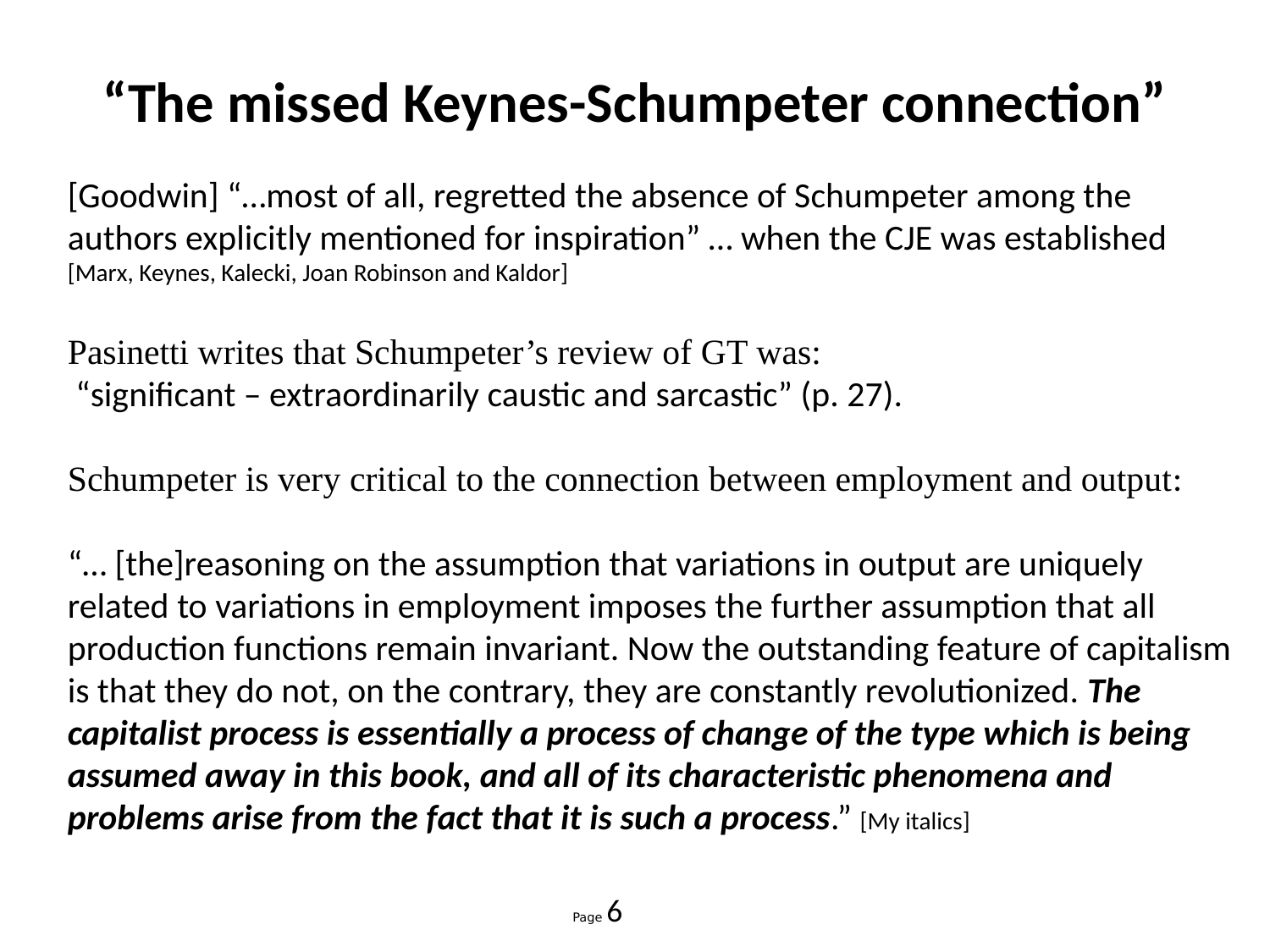

“The missed Keynes-Schumpeter connection”
[Goodwin] “…most of all, regretted the absence of Schumpeter among the authors explicitly mentioned for inspiration” … when the CJE was established
[Marx, Keynes, Kalecki, Joan Robinson and Kaldor]

Pasinetti writes that Schumpeter’s review of GT was:
 “significant – extraordinarily caustic and sarcastic” (p. 27).

Schumpeter is very critical to the connection between employment and output:

“… [the]reasoning on the assumption that variations in output are uniquely related to variations in employment imposes the further assumption that all production functions remain invariant. Now the outstanding feature of capitalism is that they do not, on the contrary, they are constantly revolutionized. The capitalist process is essentially a process of change of the type which is being assumed away in this book, and all of its characteristic phenomena and problems arise from the fact that it is such a process.” [My italics]
 Page 6